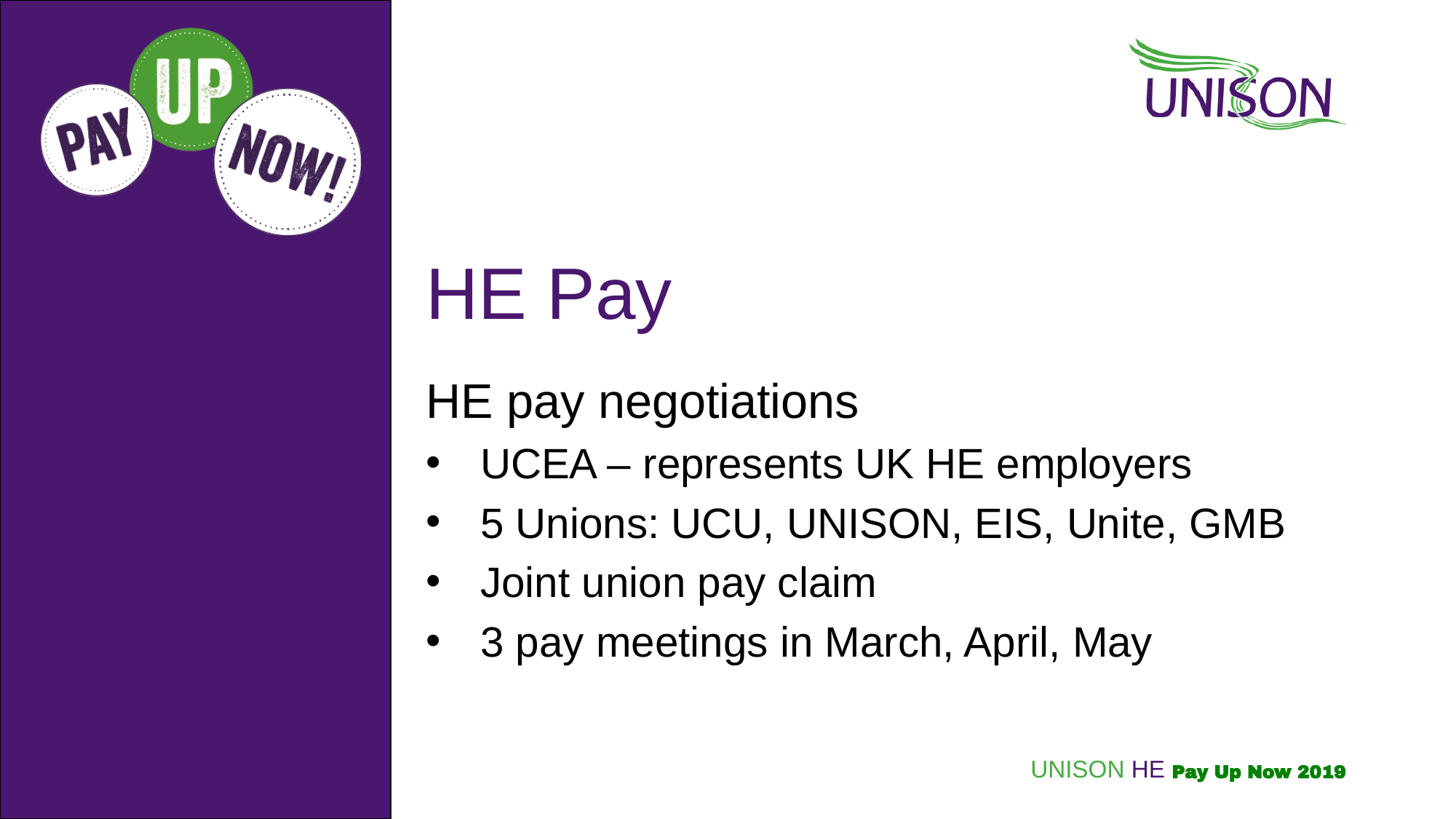

# HE Pay
HE pay negotiations
UCEA – represents UK HE employers
5 Unions: UCU, UNISON, EIS, Unite, GMB
Joint union pay claim
3 pay meetings in March, April, May